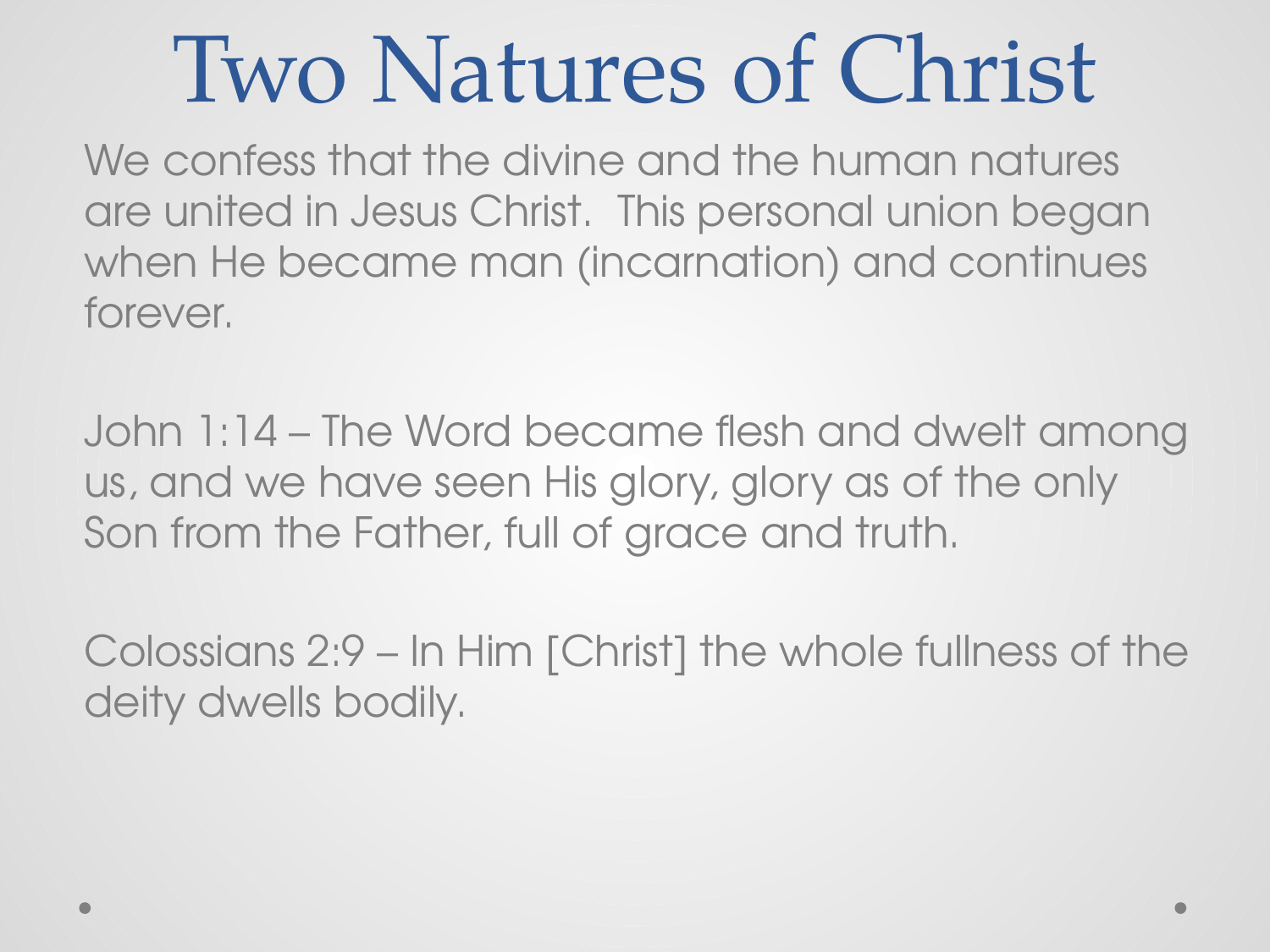

# Two Natures of Christ
We confess that the divine and the human natures are united in Jesus Christ.  This personal union began when He became man (incarnation) and continues forever.

John 1:14 – The Word became flesh and dwelt among us, and we have seen His glory, glory as of the only Son from the Father, full of grace and truth.

Colossians 2:9 – In Him [Christ] the whole fullness of the deity dwells bodily.